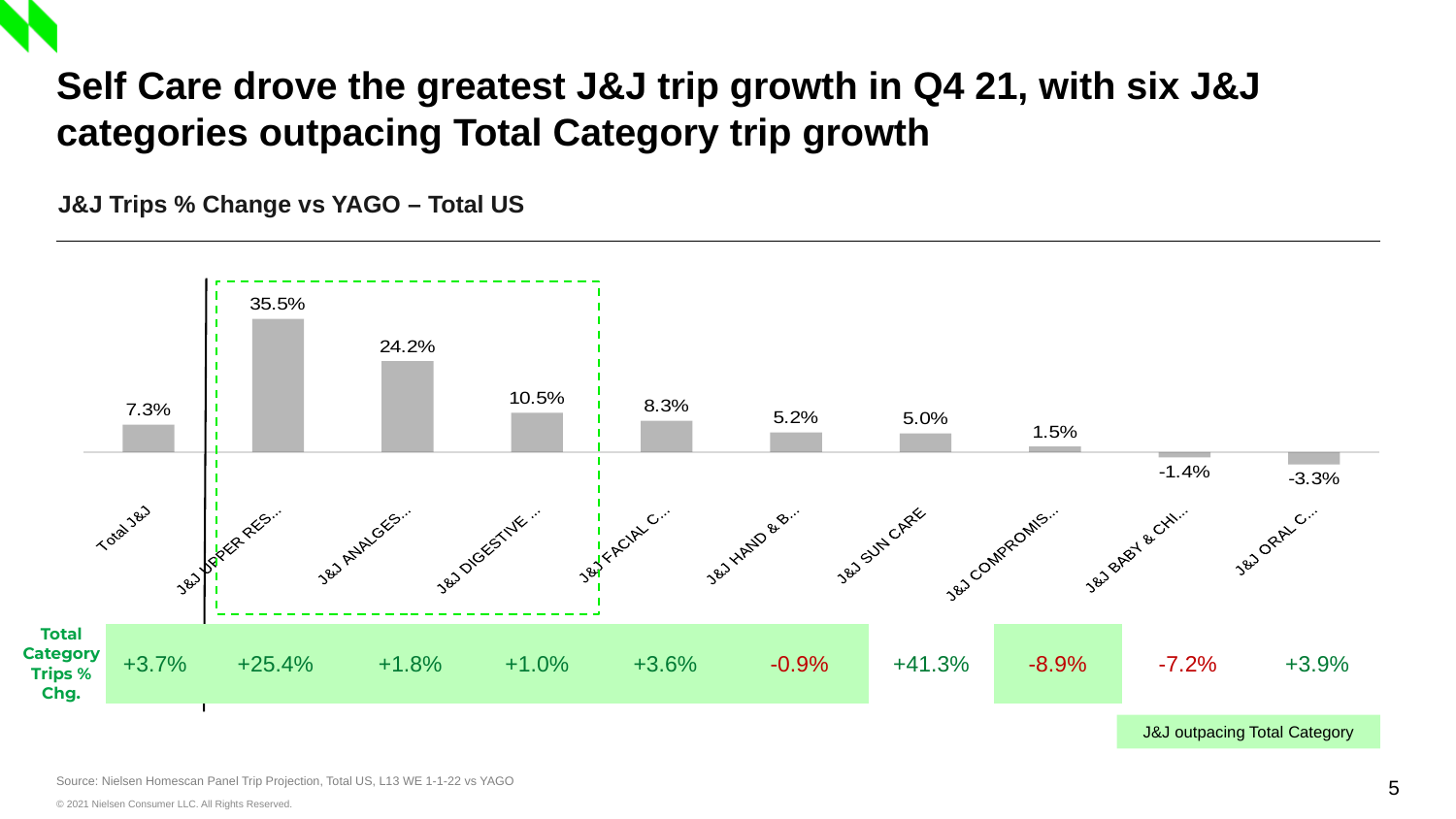

Self Care drove the greatest J&J trip growth in Q4 21, with six J&J categories outpacing Total Category trip growth
J&J Trips % Change vs YAGO – Total US

### Chart

| Category | % Chg |
|---|---|
| Total J&J | 0.073 |
| J&J UPPER RESPIRATORY  | 0.3552188407642081 |
| J&J ANALGESICS  | 0.24226247363054512 |
| J&J DIGESTIVE HEALTH  | 0.10497535497376306 |
| J&J FACIAL CARE  | 0.08328404804293825 |
| J&J HAND & BODY  | 0.052369817118405576 |
| J&J SUN CARE  | 0.0500932569297947 |
| J&J COMPROMISED SKIN  | 0.014637041159904034 |
| J&J BABY & CHILD CARE  | -0.013958834389320374 |
| J&J ORAL CARE  | -0.03297976428931534 |
| Total Category Trips % Chg. | +3.7% | +25.4% | +1.8% | +1.0% | +3.6% | -0.9% | +41.3% | -8.9% | -7.2% | +3.9% |
| --- | --- | --- | --- | --- | --- | --- | --- | --- | --- | --- |
J&J outpacing Total Category
Source: Nielsen Homescan Panel Trip Projection, Total US, L13 WE 1-1-22 vs YAGO